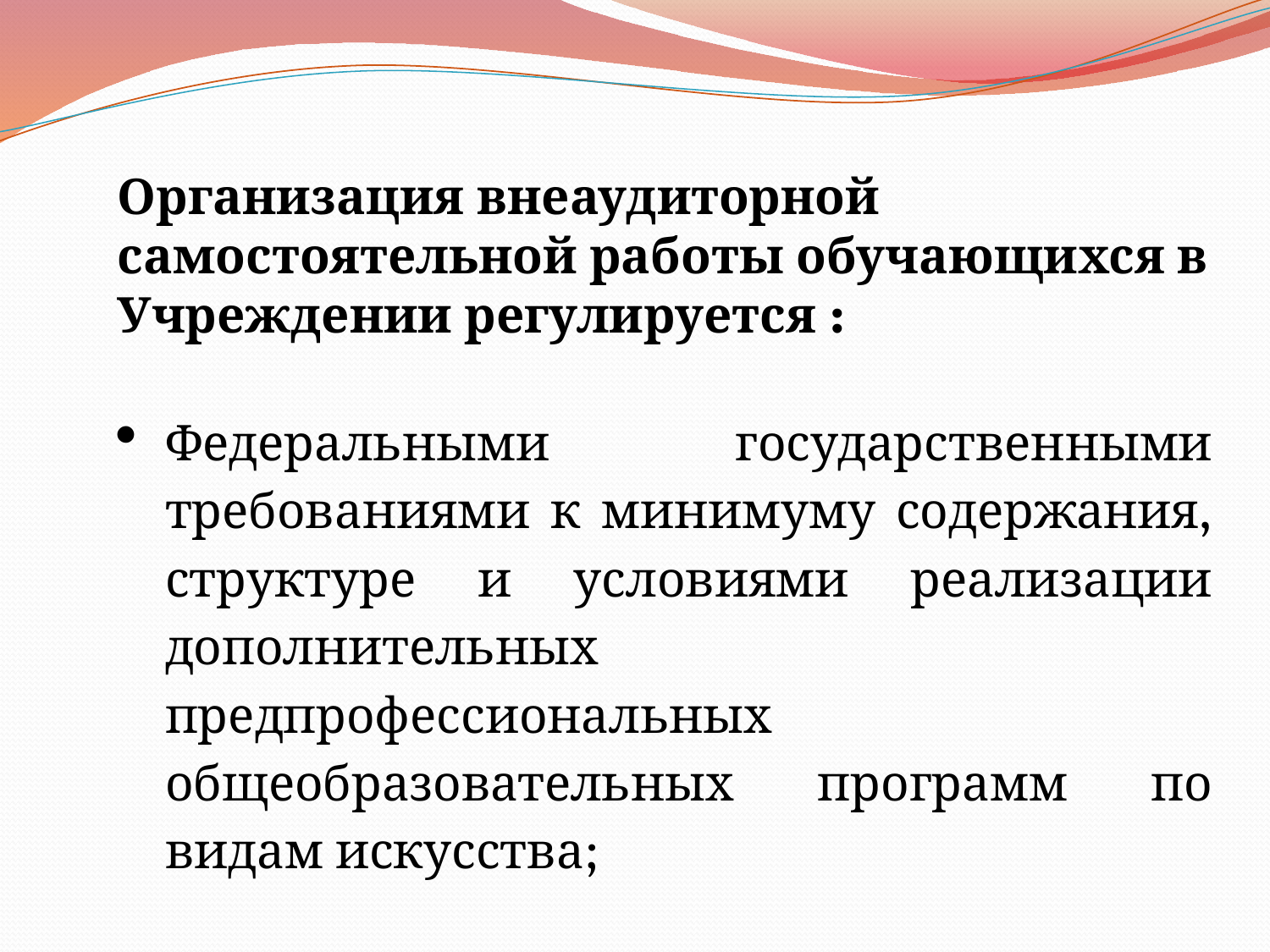

Организация внеаудиторной самостоятельной работы обучающихся в Учреждении регулируется :

Федеральными государственными требованиями к минимуму содержания, структуре и условиями реализации дополнительных предпрофессиональных общеобразовательных программ по видам искусства;